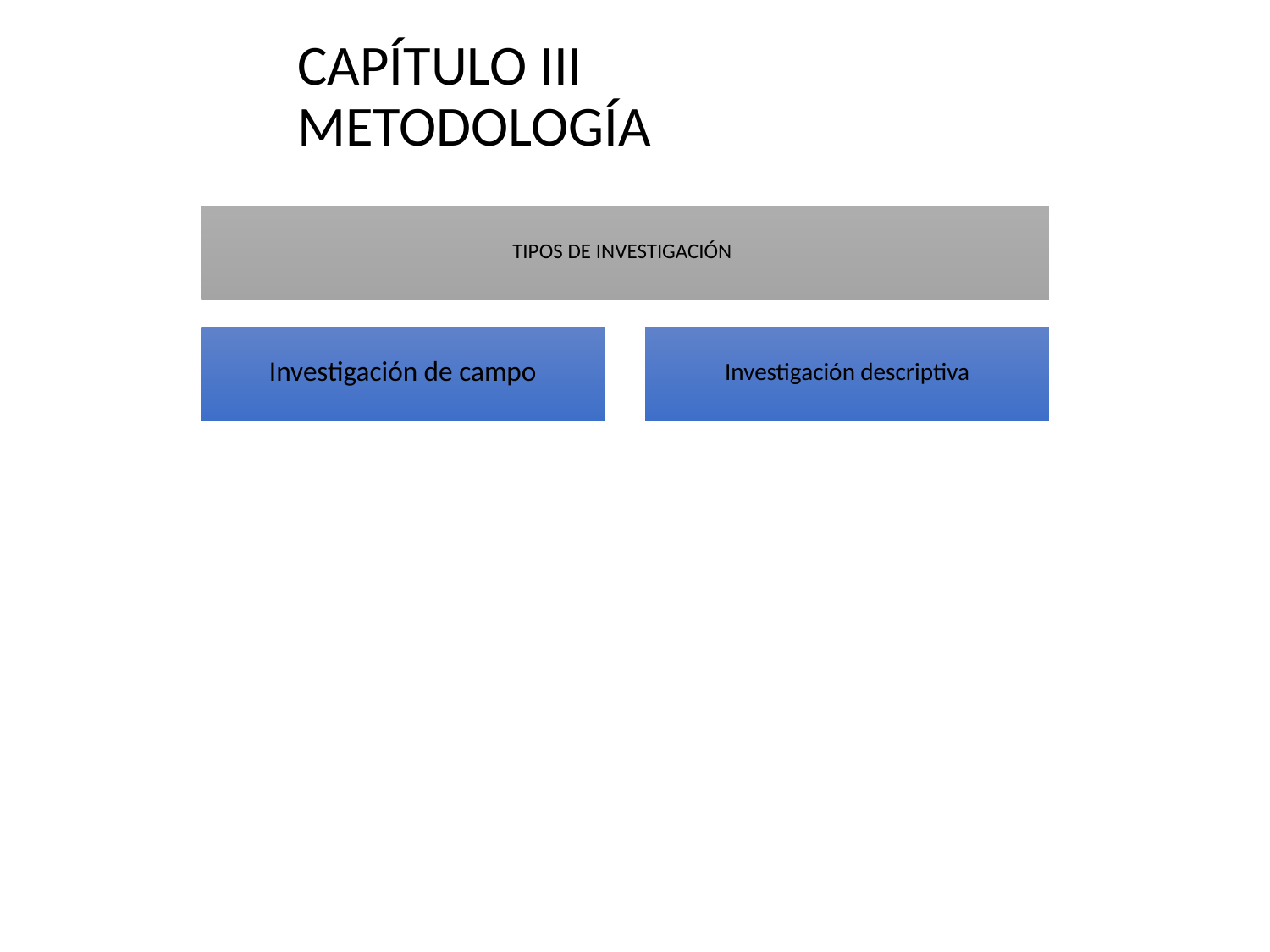

# CAPÍTULO III METODOLOGÍA
TIPOS DE INVESTIGACIÓN
Investigación de campo
Investigación descriptiva